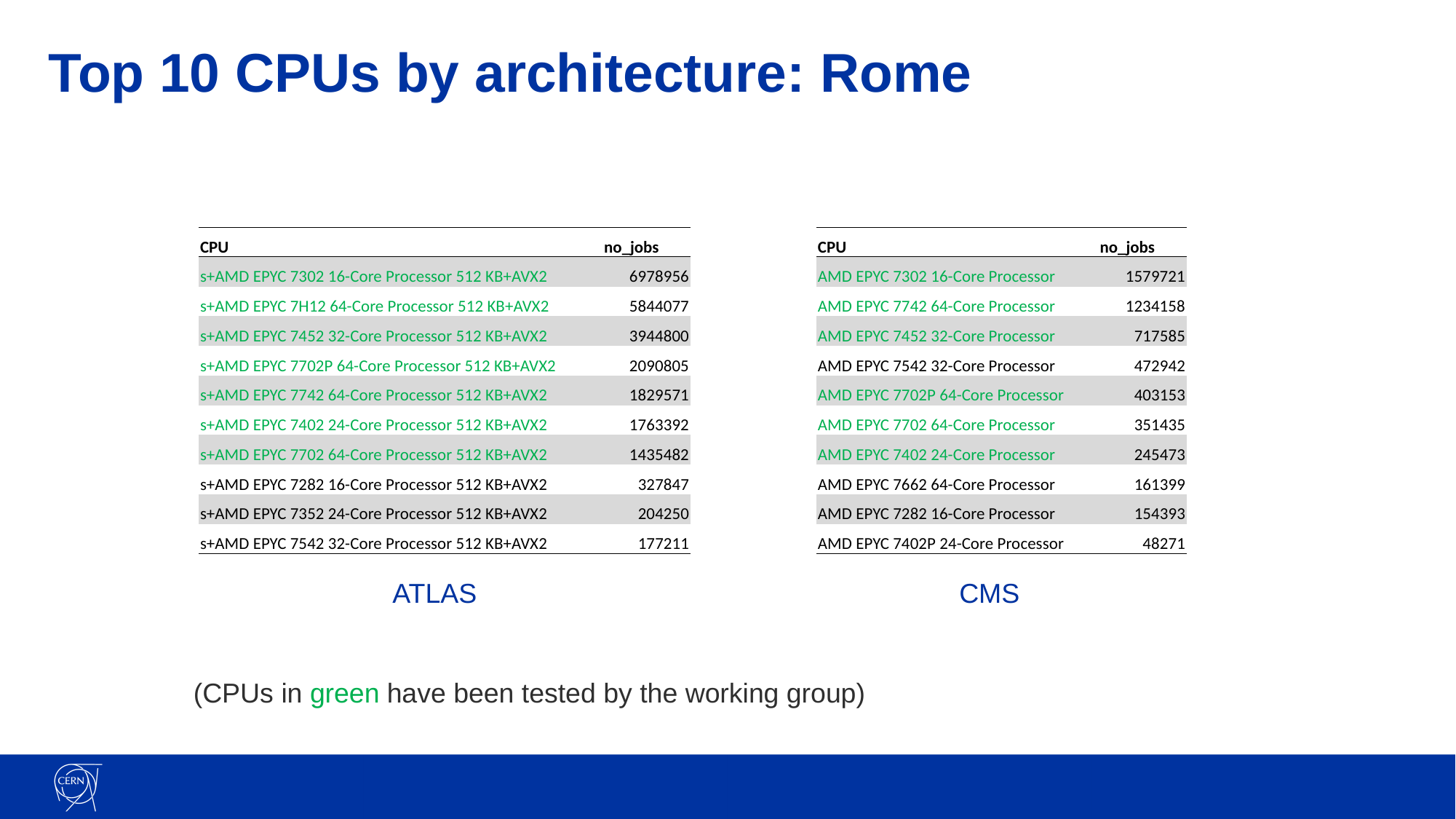

# Top 10 CPUs by architecture: Rome
| CPU | no\_jobs |
| --- | --- |
| s+AMD EPYC 7302 16-Core Processor 512 KB+AVX2 | 6978956 |
| s+AMD EPYC 7H12 64-Core Processor 512 KB+AVX2 | 5844077 |
| s+AMD EPYC 7452 32-Core Processor 512 KB+AVX2 | 3944800 |
| s+AMD EPYC 7702P 64-Core Processor 512 KB+AVX2 | 2090805 |
| s+AMD EPYC 7742 64-Core Processor 512 KB+AVX2 | 1829571 |
| s+AMD EPYC 7402 24-Core Processor 512 KB+AVX2 | 1763392 |
| s+AMD EPYC 7702 64-Core Processor 512 KB+AVX2 | 1435482 |
| s+AMD EPYC 7282 16-Core Processor 512 KB+AVX2 | 327847 |
| s+AMD EPYC 7352 24-Core Processor 512 KB+AVX2 | 204250 |
| s+AMD EPYC 7542 32-Core Processor 512 KB+AVX2 | 177211 |
| CPU | no\_jobs |
| --- | --- |
| AMD EPYC 7302 16-Core Processor | 1579721 |
| AMD EPYC 7742 64-Core Processor | 1234158 |
| AMD EPYC 7452 32-Core Processor | 717585 |
| AMD EPYC 7542 32-Core Processor | 472942 |
| AMD EPYC 7702P 64-Core Processor | 403153 |
| AMD EPYC 7702 64-Core Processor | 351435 |
| AMD EPYC 7402 24-Core Processor | 245473 |
| AMD EPYC 7662 64-Core Processor | 161399 |
| AMD EPYC 7282 16-Core Processor | 154393 |
| AMD EPYC 7402P 24-Core Processor | 48271 |
ATLAS
CMS
(CPUs in green have been tested by the working group)